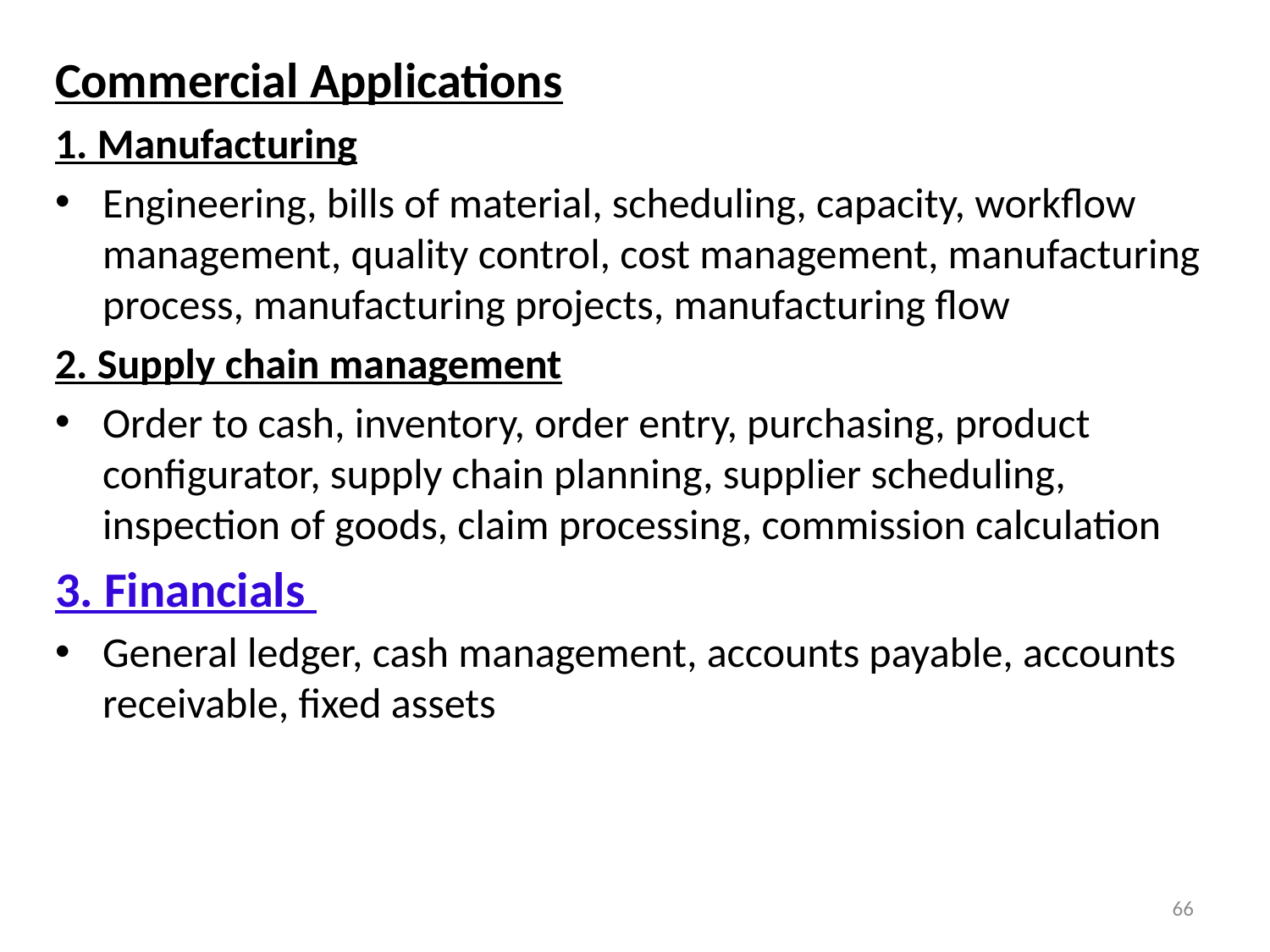

Commercial Applications
1. Manufacturing
Engineering, bills of material, scheduling, capacity, workflow management, quality control, cost management, manufacturing process, manufacturing projects, manufacturing flow
2. Supply chain management
Order to cash, inventory, order entry, purchasing, product configurator, supply chain planning, supplier scheduling, inspection of goods, claim processing, commission calculation
3. Financials
General ledger, cash management, accounts payable, accounts receivable, fixed assets

66